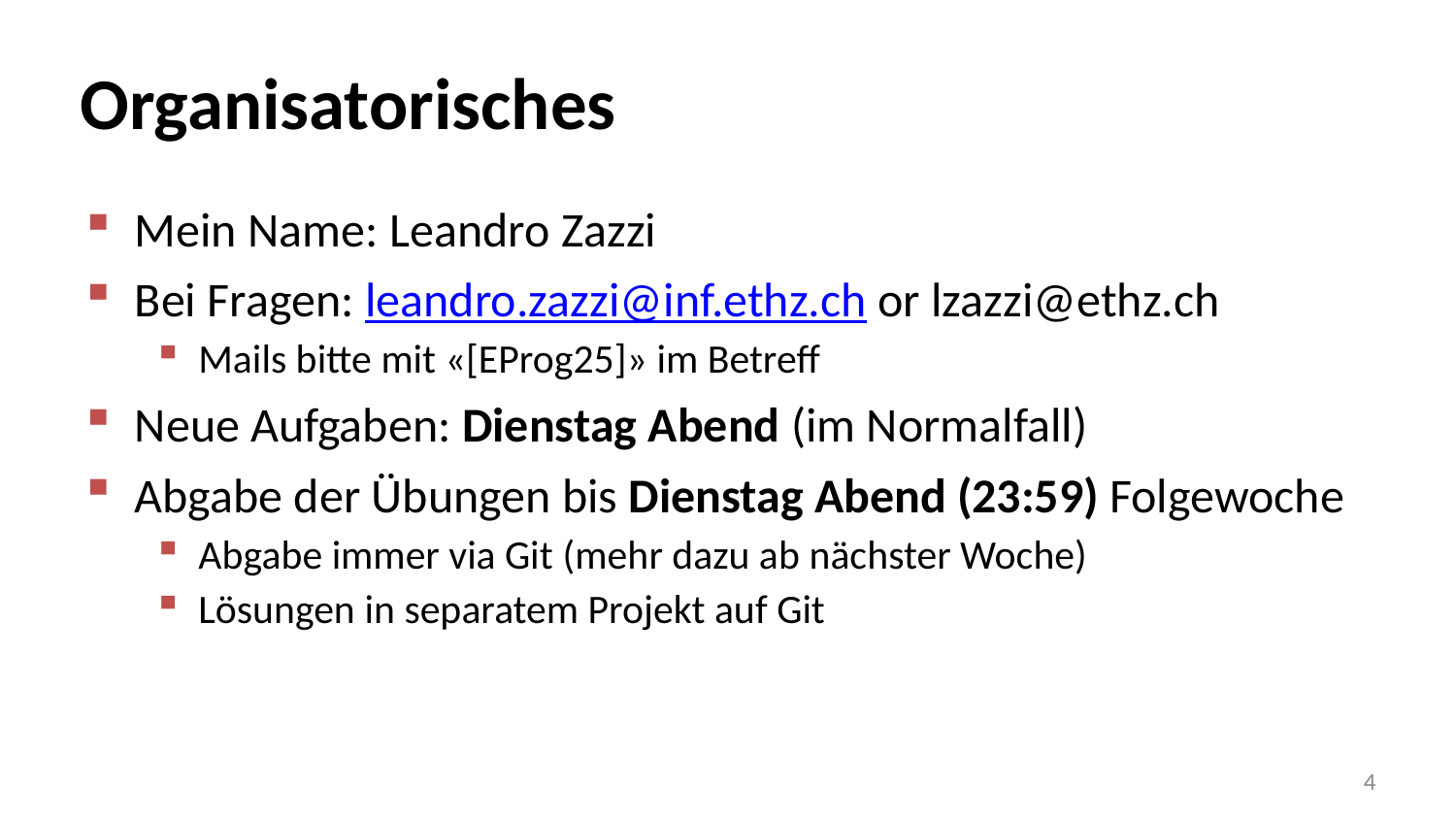

# Organisatorisches
Mein Name: Leandro Zazzi
Bei Fragen: leandro.zazzi@inf.ethz.ch or lzazzi@ethz.ch
Mails bitte mit «[EProg25]» im Betreff
Neue Aufgaben: Dienstag Abend (im Normalfall)
Abgabe der Übungen bis Dienstag Abend (23:59) Folgewoche
Abgabe immer via Git (mehr dazu ab nächster Woche)
Lösungen in separatem Projekt auf Git
4